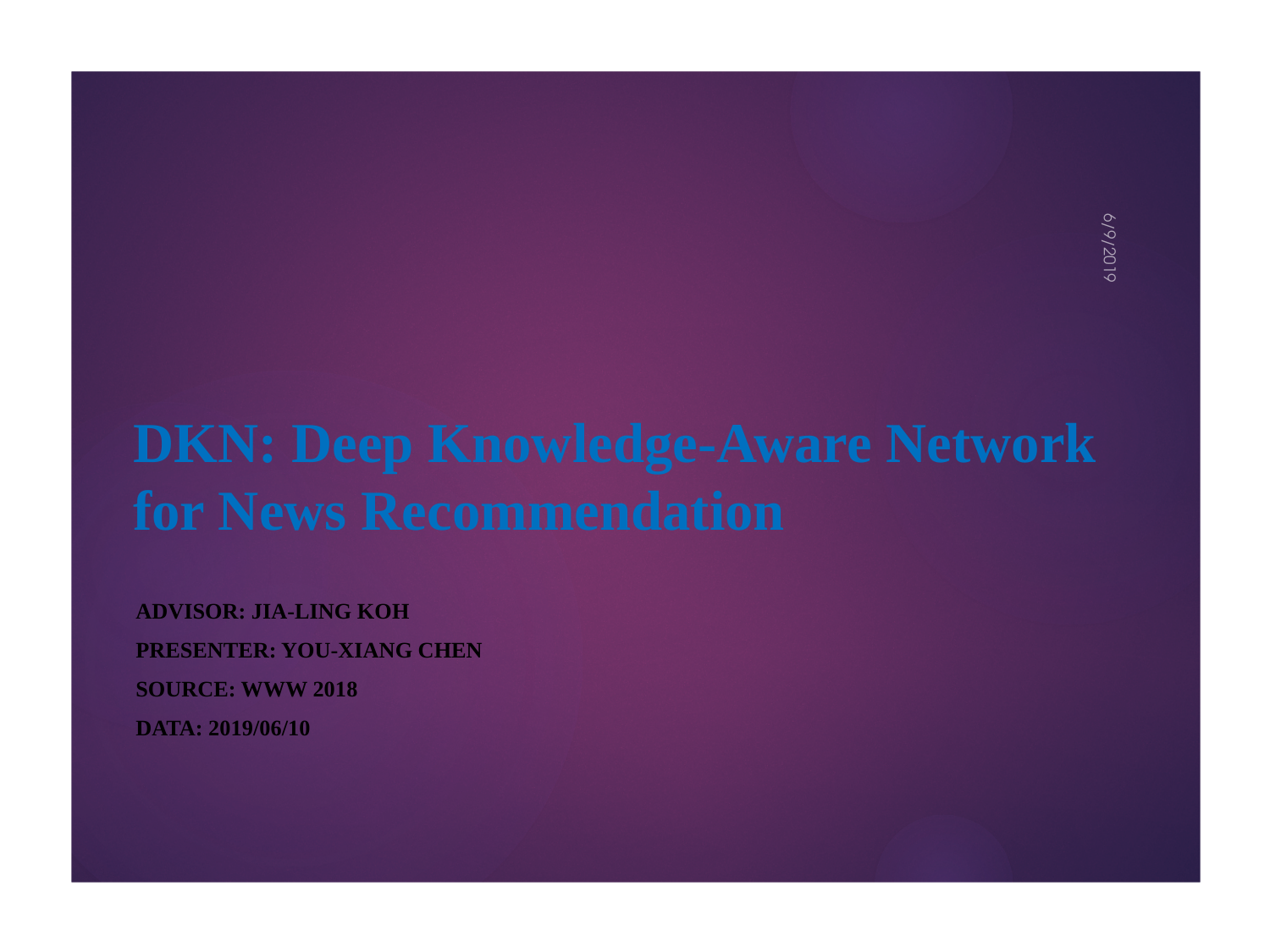

1
# DKN: Deep Knowledge-Aware Network for News Recommendation
6/9/2019
Advisor: Jia-Ling Koh
Presenter: You-Xiang Chen
Source: www 2018
Data: 2019/06/10